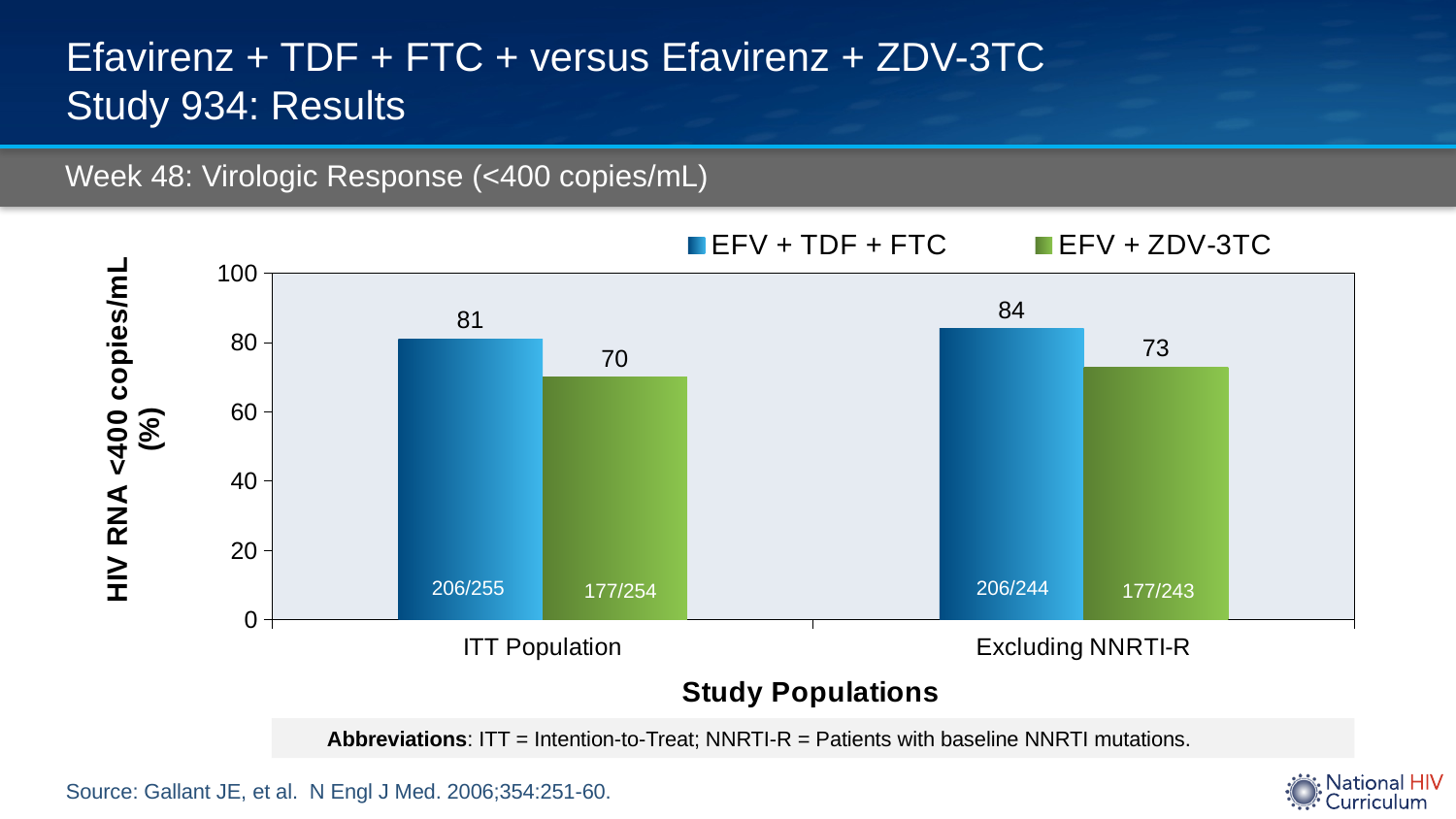

# Efavirenz + TDF + FTC + versus Efavirenz + ZDV-3TC Study 934: Results
Week 48: Virologic Response (<400 copies/mL)

### Chart

| Category | EFV + TDF + FTC | EFV + ZDV-3TC |
|---|---|---|
| ITT Population | 81.0 | 70.0 |
| Excluding NNRTI-R | 84.0 | 73.0 |
206/255
206/244
177/254
177/243
  Abbreviations: ITT = Intention-to-Treat; NNRTI-R = Patients with baseline NNRTI mutations.
Source: Gallant JE, et al.  N Engl J Med. 2006;354:251-60.